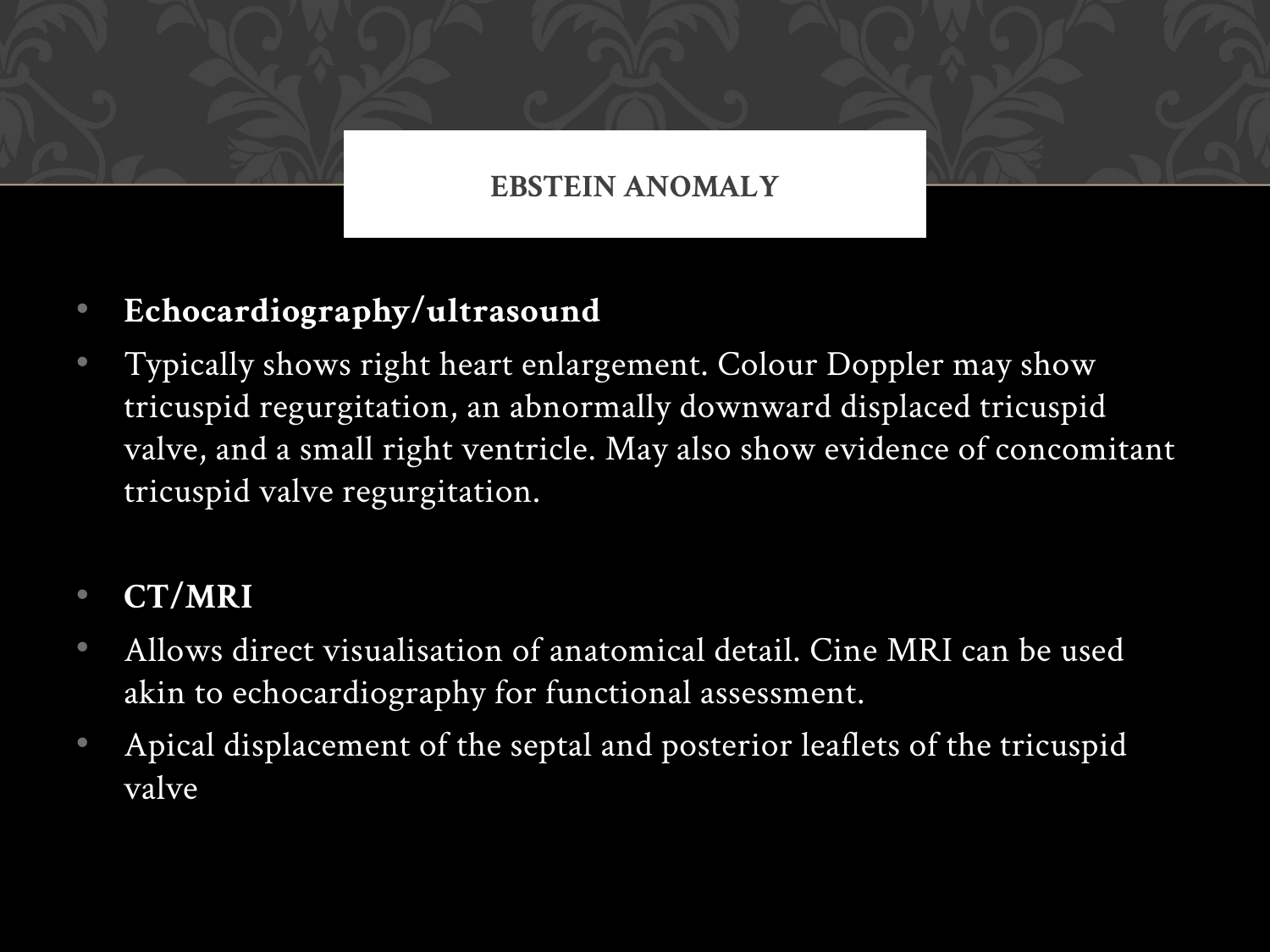

# EBSTEIN ANOMALY
Echocardiography/ultrasound
Typically shows right heart enlargement. Colour Doppler may show tricuspid regurgitation, an abnormally downward displaced tricuspid valve, and a small right ventricle. May also show evidence of concomitant tricuspid valve regurgitation.

CT/MRI
Allows direct visualisation of anatomical detail. Cine MRI can be used akin to echocardiography for functional assessment.
Apical displacement of the septal and posterior leaflets of the tricuspid valve